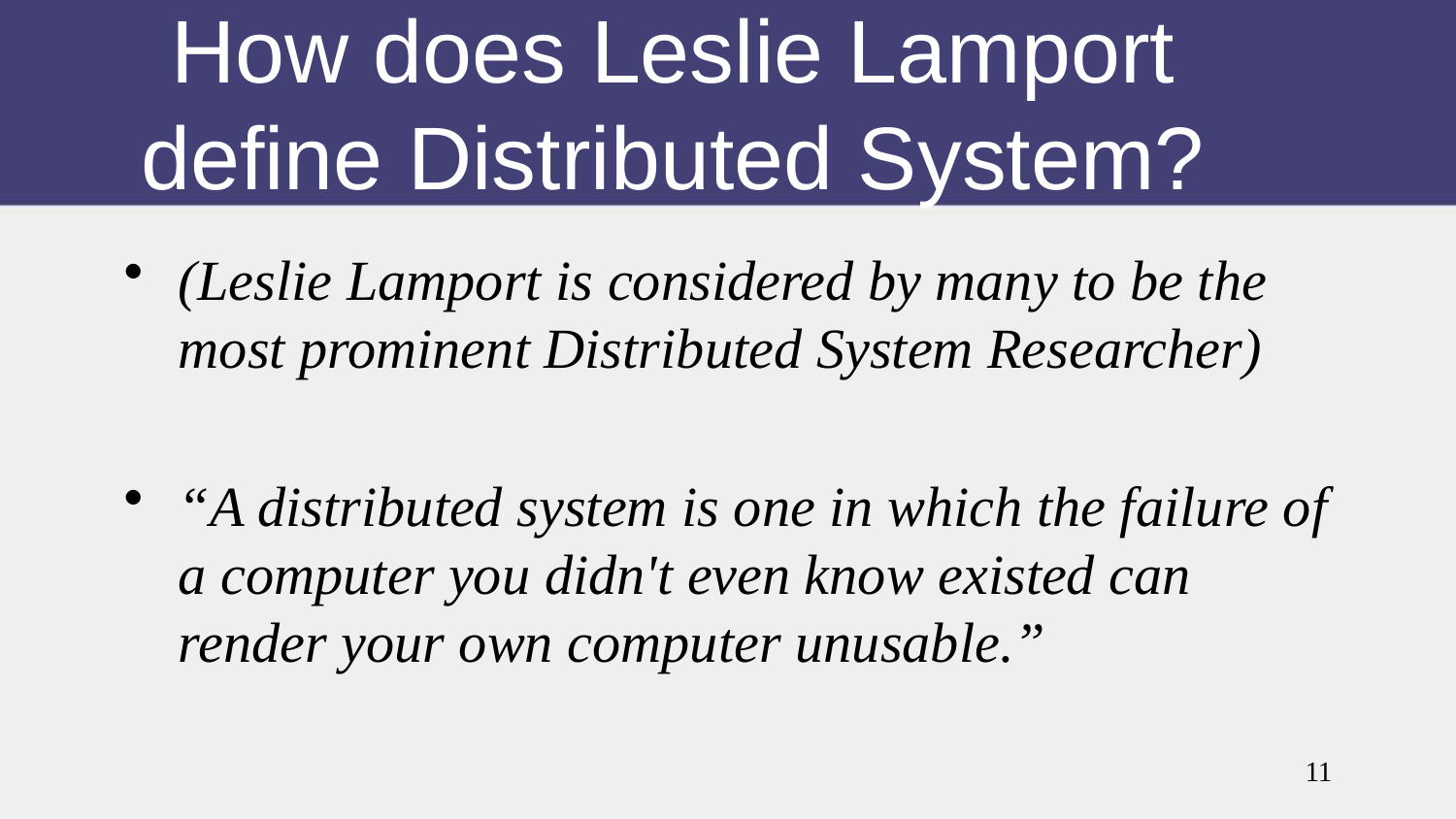

# How does Leslie Lamport define Distributed System?
(Leslie Lamport is considered by many to be the most prominent Distributed System Researcher)

“A distributed system is one in which the failure of a computer you didn't even know existed can render your own computer unusable.”
11